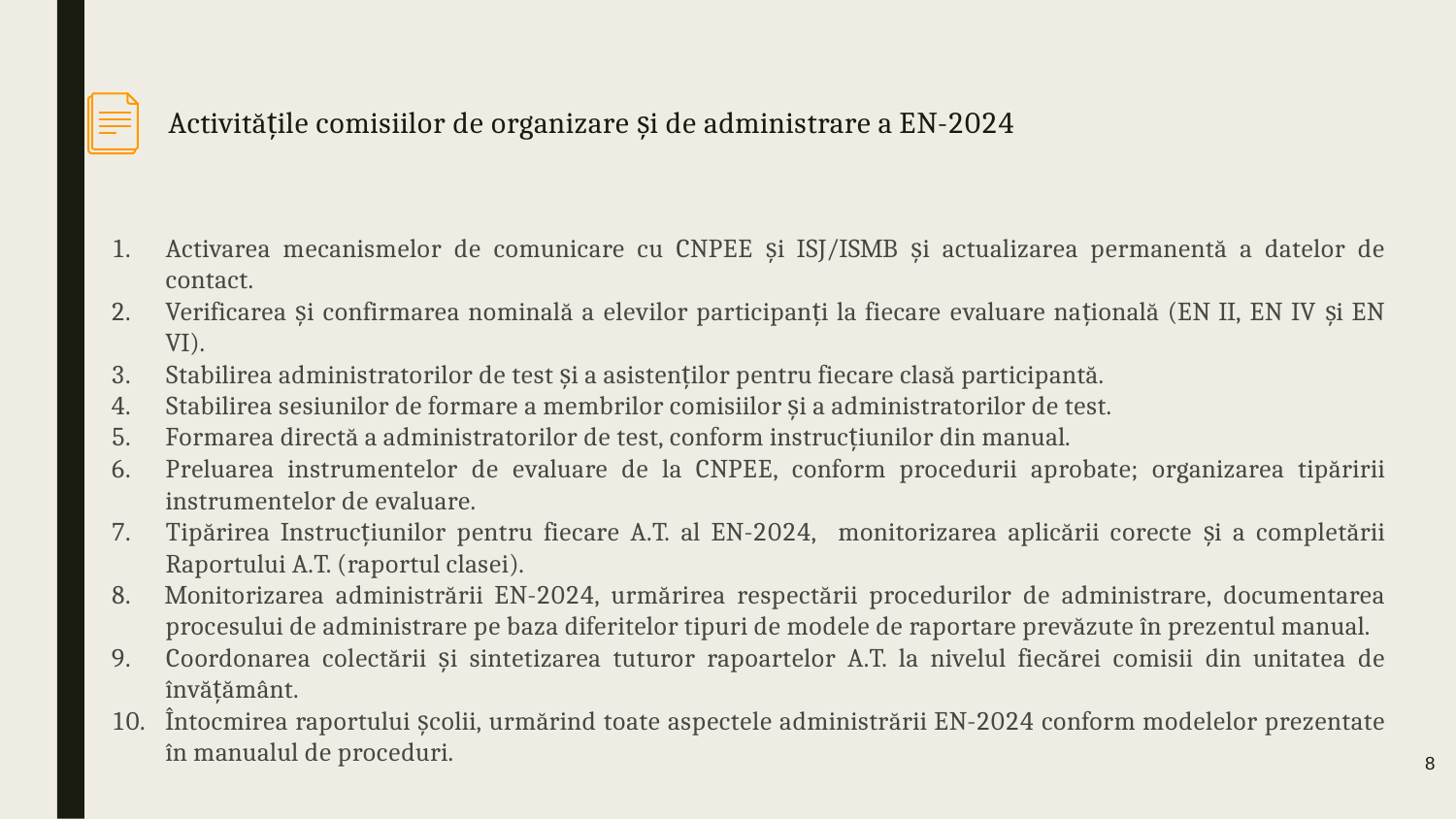

# Activitățile comisiilor de organizare și de administrare a EN-2024

Activarea mecanismelor de comunicare cu CNPEE și ISJ/ISMB și actualizarea permanentă a datelor de contact.
Verificarea și confirmarea nominală a elevilor participanți la fiecare evaluare națională (EN II, EN IV și EN VI).
Stabilirea administratorilor de test și a asistenților pentru fiecare clasă participantă.
Stabilirea sesiunilor de formare a membrilor comisiilor și a administratorilor de test.
Formarea directă a administratorilor de test, conform instrucțiunilor din manual.
Preluarea instrumentelor de evaluare de la CNPEE, conform procedurii aprobate; organizarea tipăririi instrumentelor de evaluare.
Tipărirea Instrucțiunilor pentru fiecare A.T. al EN-2024,  monitorizarea aplicării corecte și a completării Raportului A.T. (raportul clasei).
Monitorizarea administrării EN-2024, urmărirea respectării procedurilor de administrare, documentarea procesului de administrare pe baza diferitelor tipuri de modele de raportare prevăzute în prezentul manual.
Coordonarea colectării și sintetizarea tuturor rapoartelor A.T. la nivelul fiecărei comisii din unitatea de învățământ.
Întocmirea raportului școlii, urmărind toate aspectele administrării EN-2024 conform modelelor prezentate în manualul de proceduri.

8